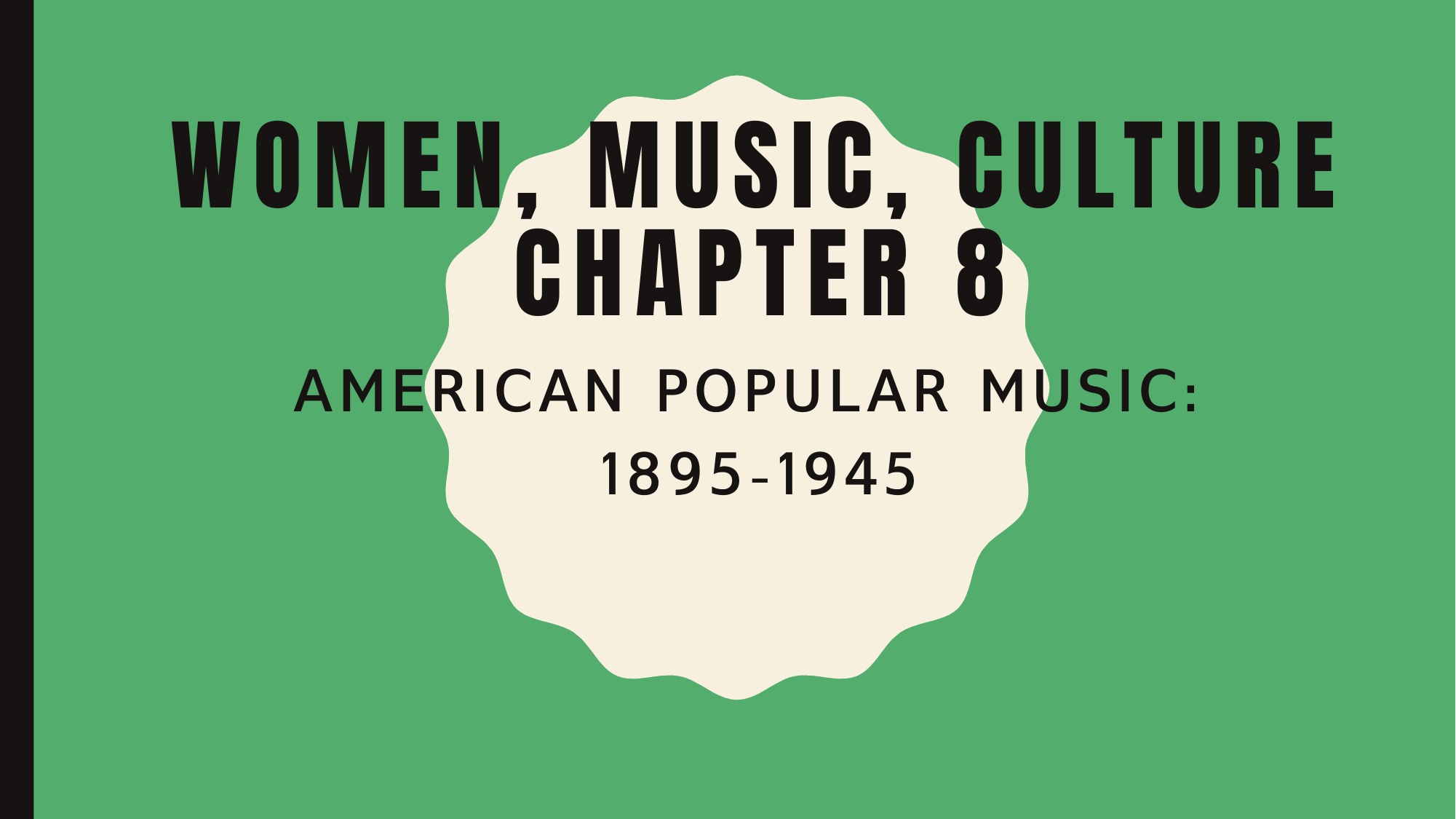

# Women, Music, Culture Chapter 8
American Popular Music:
1895-1945